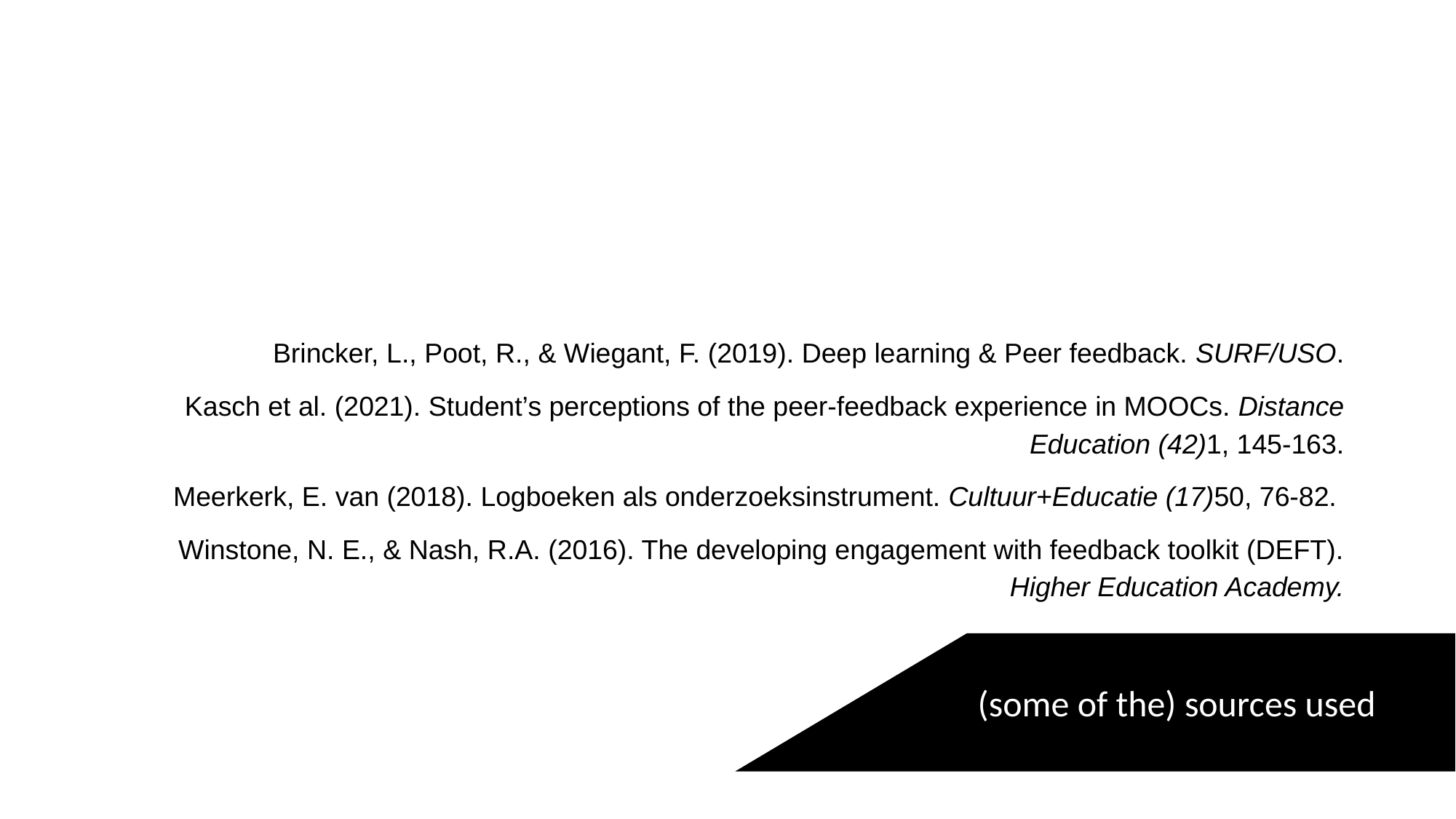

#
Sources used
Brincker, L., Poot, R., & Wiegant, F. (2019). Deep learning & Peer feedback. SURF/USO.
Kasch et al. (2021). Student’s perceptions of the peer-feedback experience in MOOCs. Distance Education (42)1, 145-163.
Meerkerk, E. van (2018). Logboeken als onderzoeksinstrument. Cultuur+Educatie (17)50, 76-82.
Winstone, N. E., & Nash, R.A. (2016). The developing engagement with feedback toolkit (DEFT). Higher Education Academy.

(some of the) sources used